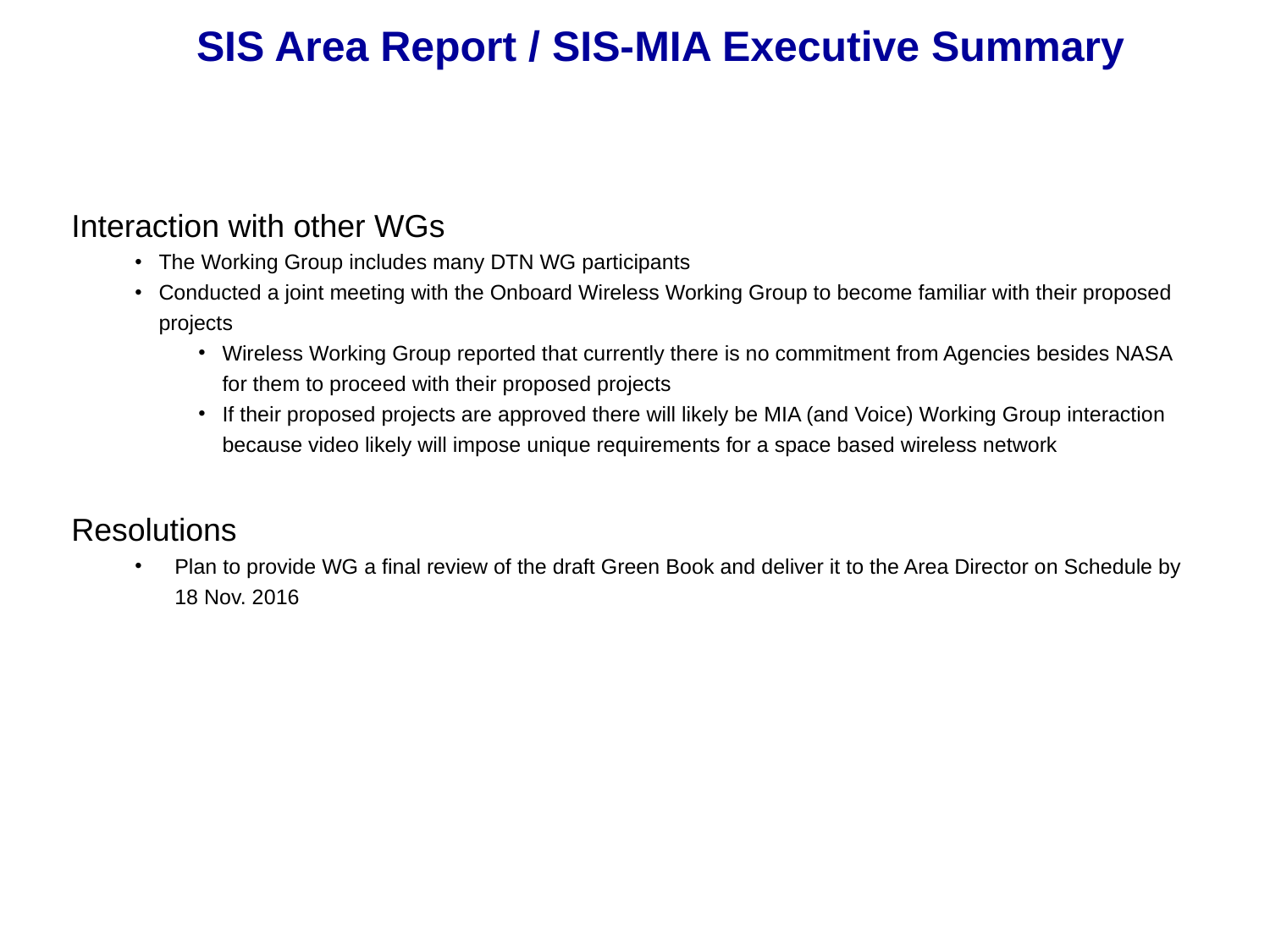

SIS Area Report / SIS-MIA Executive Summary
Interaction with other WGs
The Working Group includes many DTN WG participants
Conducted a joint meeting with the Onboard Wireless Working Group to become familiar with their proposed projects
Wireless Working Group reported that currently there is no commitment from Agencies besides NASA for them to proceed with their proposed projects
If their proposed projects are approved there will likely be MIA (and Voice) Working Group interaction because video likely will impose unique requirements for a space based wireless network

Resolutions
Plan to provide WG a final review of the draft Green Book and deliver it to the Area Director on Schedule by 18 Nov. 2016